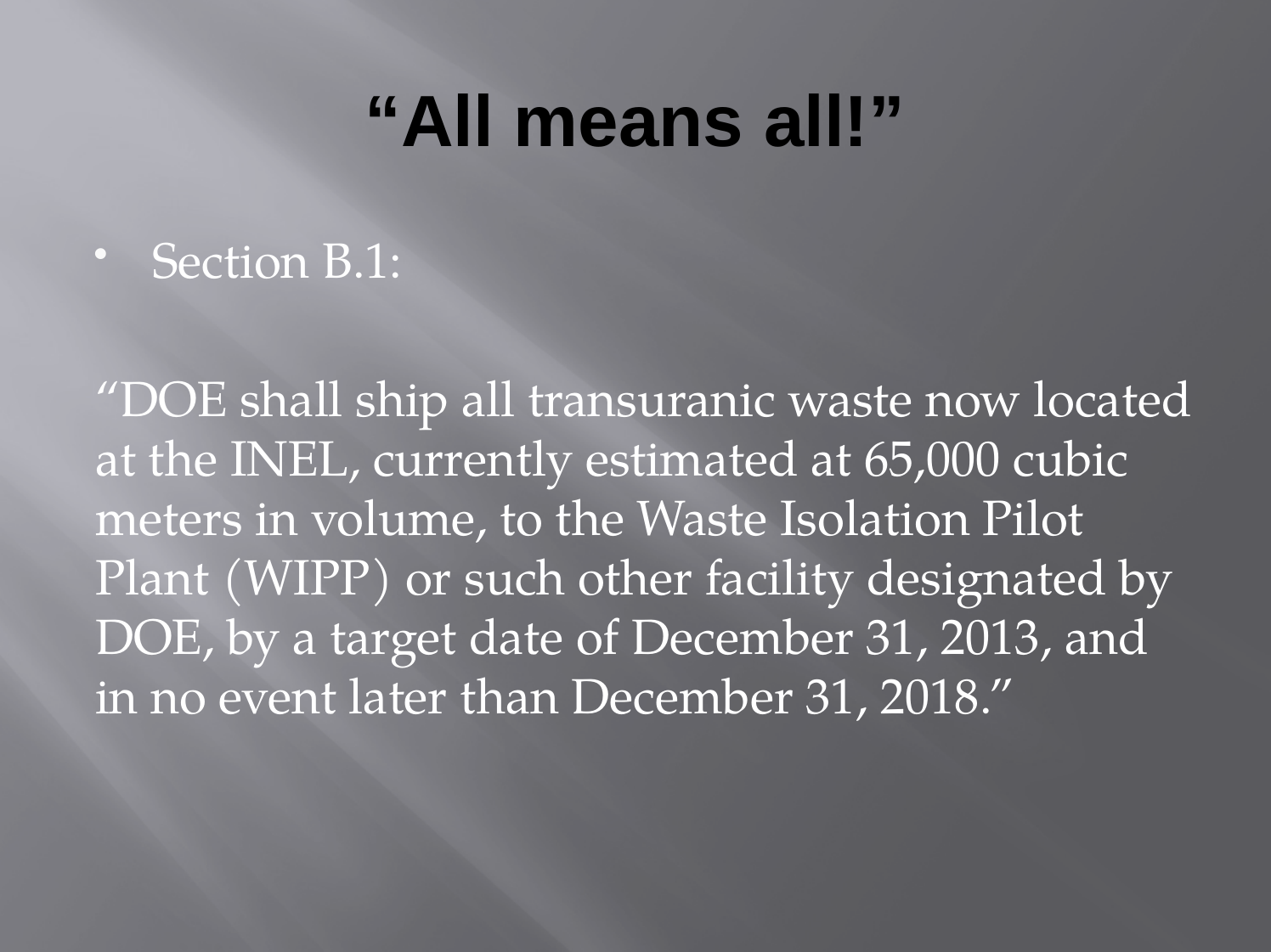

# “All means all!”
Section B.1:

“DOE shall ship all transuranic waste now located at the INEL, currently estimated at 65,000 cubic meters in volume, to the Waste Isolation Pilot Plant (WIPP) or such other facility designated by DOE, by a target date of December 31, 2013, and in no event later than December 31, 2018.”